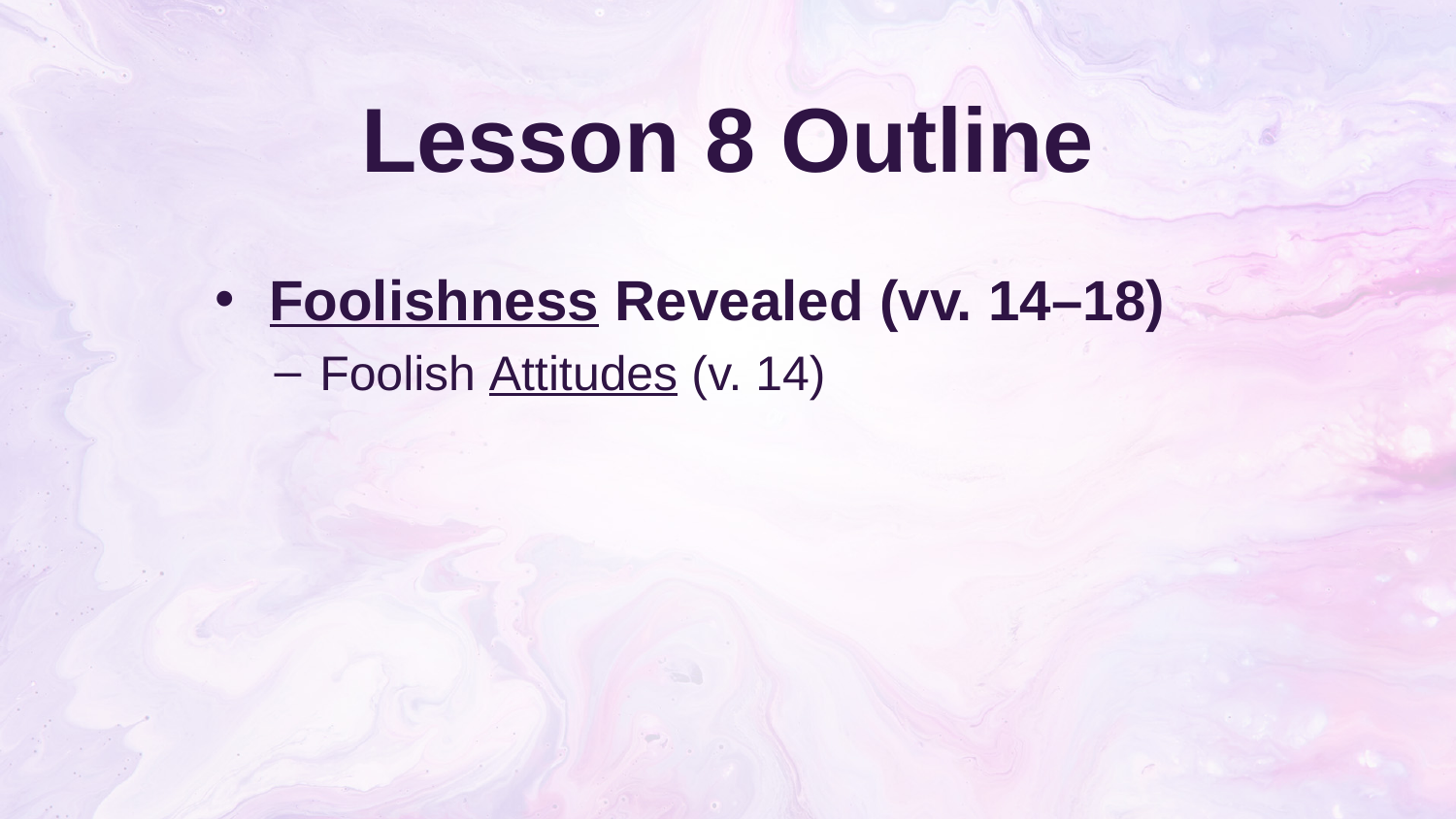

# Lesson 8 Outline
Foolishness Revealed (vv. 14–18)
Foolish Attitudes (v. 14)